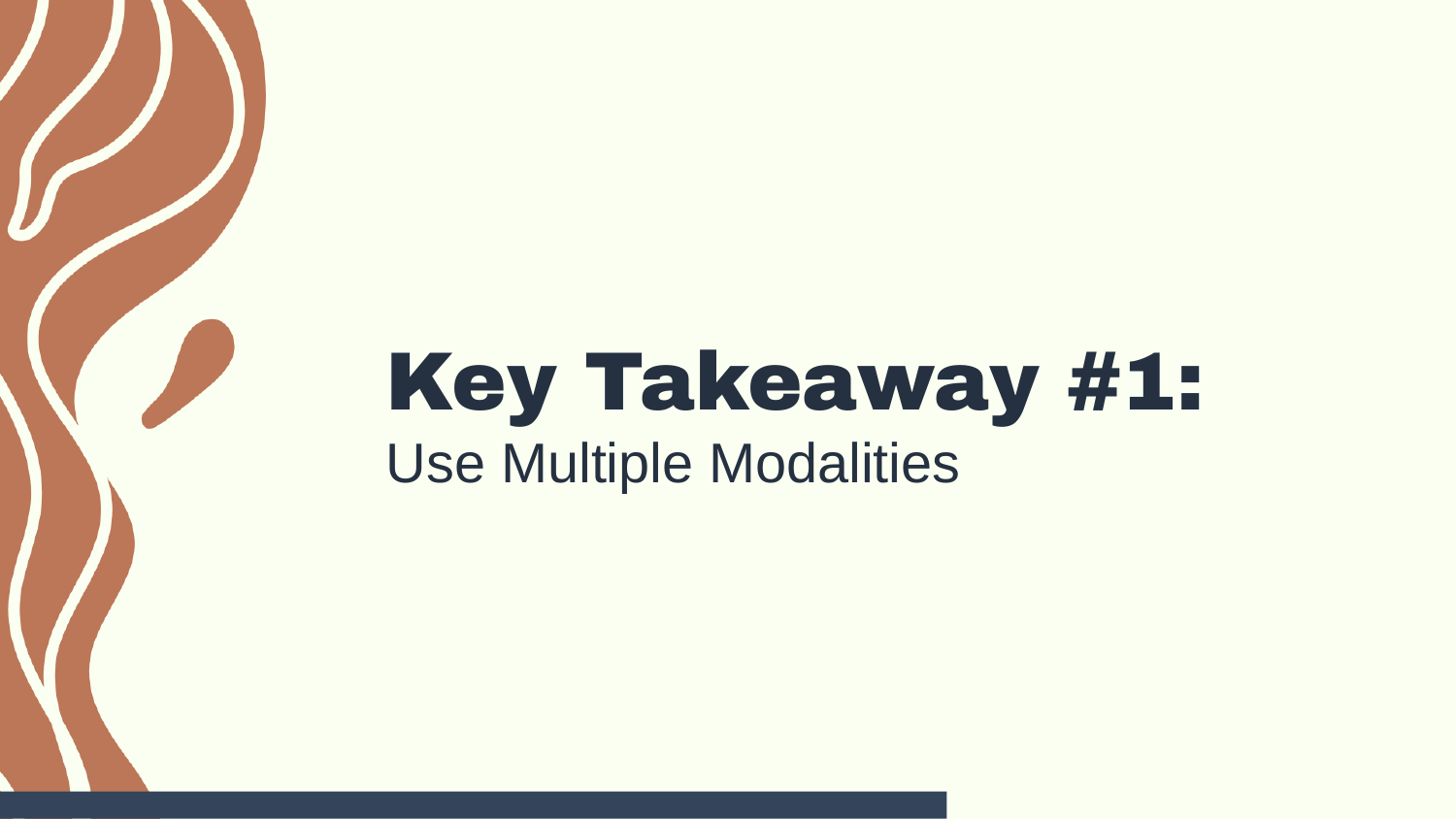

# Key Takeaway #1:
Use Multiple Modalities